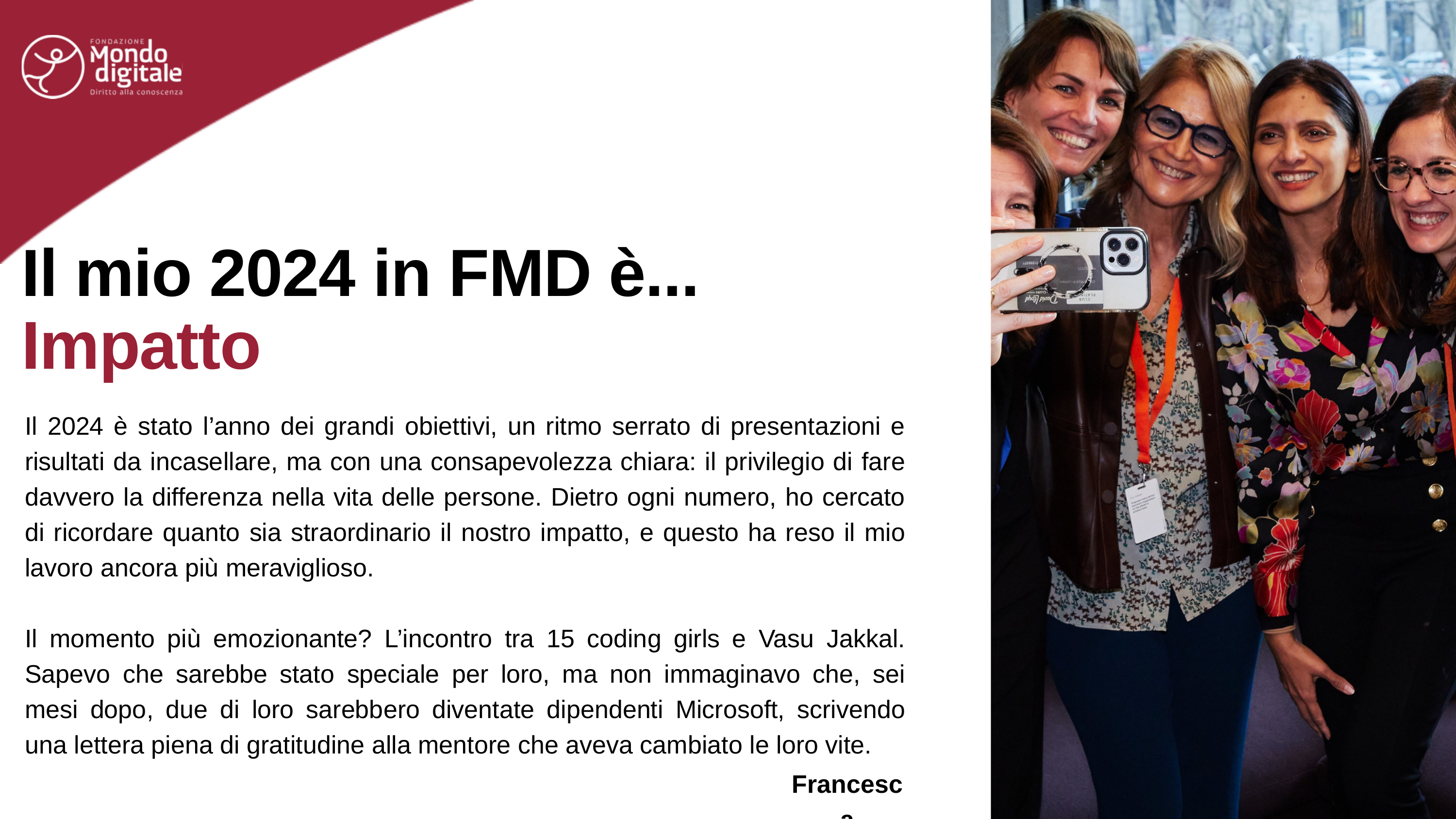

Il mio 2024 in FMD è...
Impatto
Il 2024 è stato l’anno dei grandi obiettivi, un ritmo serrato di presentazioni e risultati da incasellare, ma con una consapevolezza chiara: il privilegio di fare davvero la differenza nella vita delle persone. Dietro ogni numero, ho cercato di ricordare quanto sia straordinario il nostro impatto, e questo ha reso il mio lavoro ancora più meraviglioso.

Il momento più emozionante? L’incontro tra 15 coding girls e Vasu Jakkal. Sapevo che sarebbe stato speciale per loro, ma non immaginavo che, sei mesi dopo, due di loro sarebbero diventate dipendenti Microsoft, scrivendo una lettera piena di gratitudine alla mentore che aveva cambiato le loro vite.
Francesca